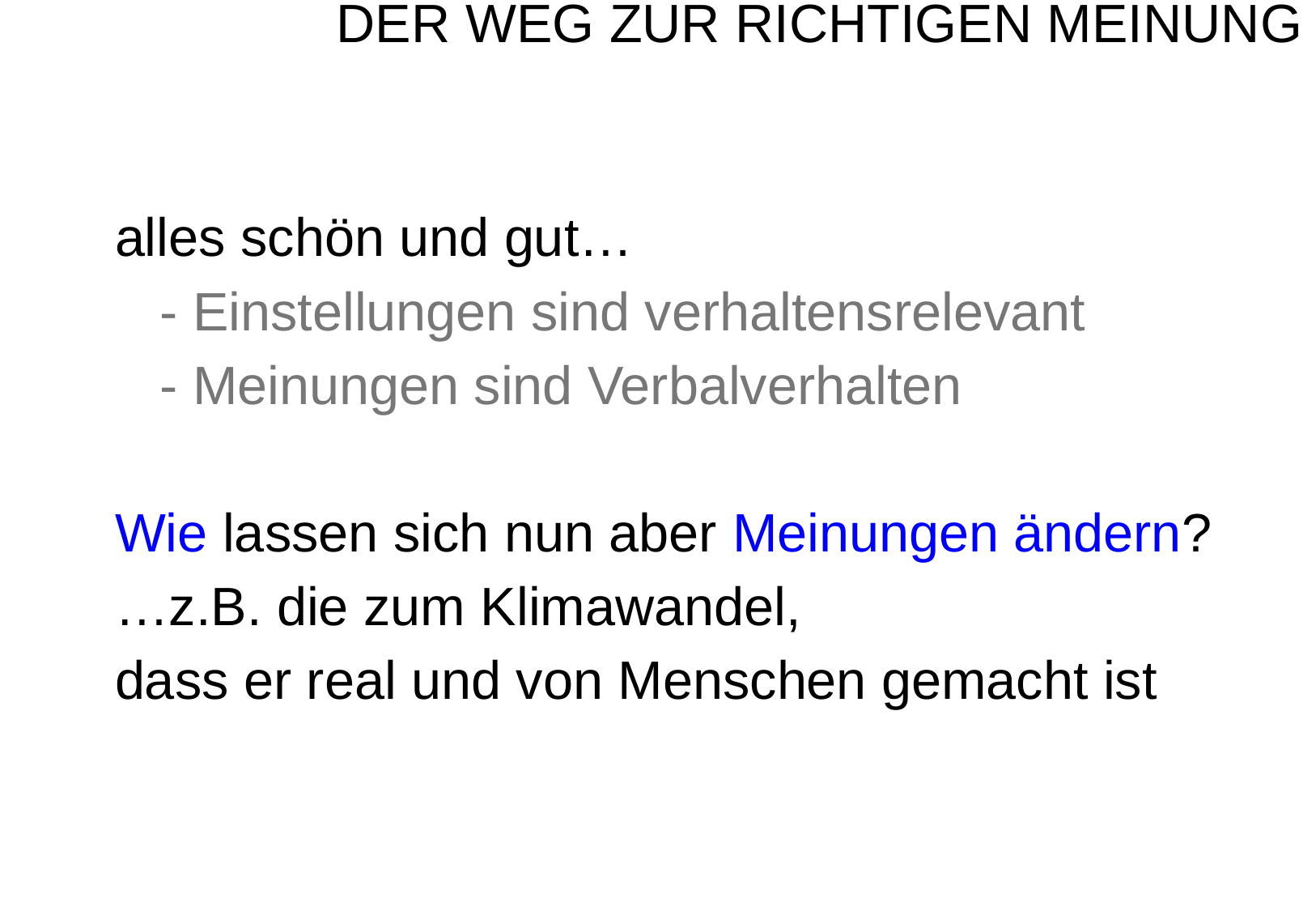

Der weg zur richtigen Meinung
Wenn man es nur besser wüsste; Wissensdefizite beseitigen
alles schön und gut…
   - Einstellungen sind verhaltensrelevant
   - Meinungen sind Verbalverhalten

Wie lassen sich nun aber Meinungen ändern?
…z.B. die zum Klimawandel,
dass er real und von Menschen gemacht ist